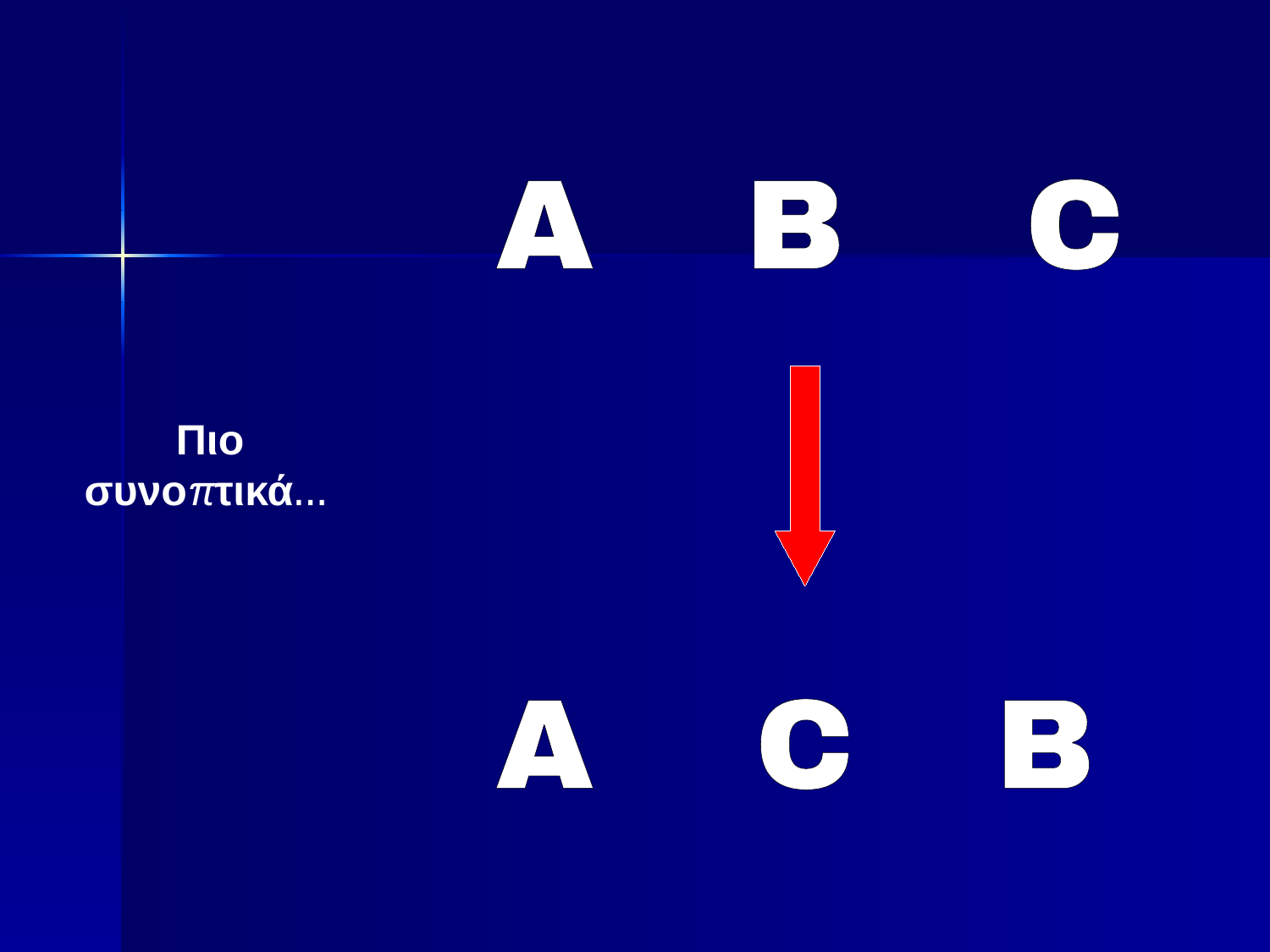

A
B
C

Πιο συνοπτικά…
A
C
B